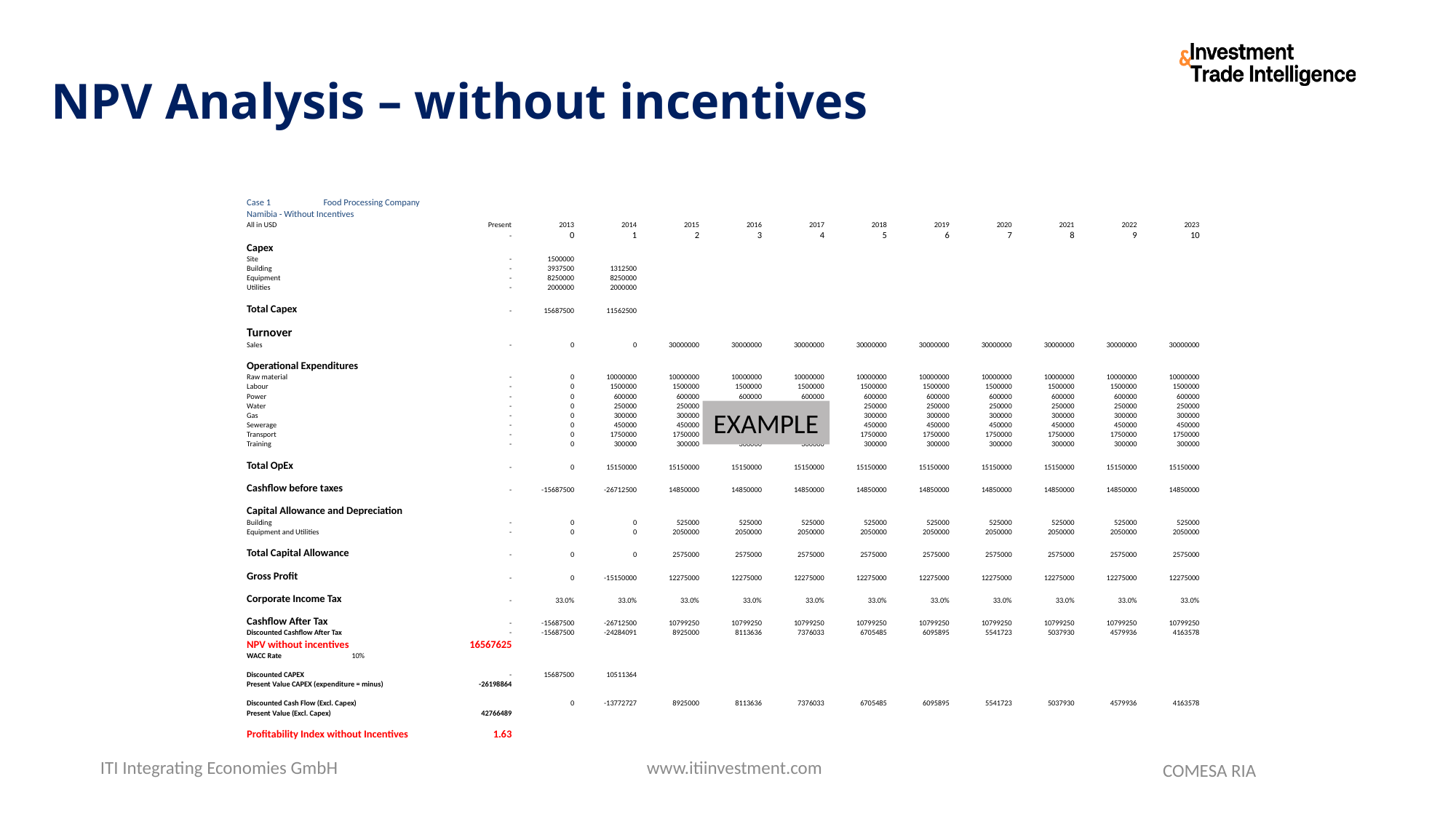

# NPV Analysis – without incentives
| Case 1 | Food Processing Company |  |  |  |  |  |  |  |  |  |  |  |  |  |  |  |  |
| --- | --- | --- | --- | --- | --- | --- | --- | --- | --- | --- | --- | --- | --- | --- | --- | --- | --- |
| Namibia - Without Incentives |  |  |  |  |  |  |  |  |  |  |  |  |  |  |  |  |  |
| All in USD |  |  |  |  |  | Present | 2013 | 2014 | 2015 | 2016 | 2017 | 2018 | 2019 | 2020 | 2021 | 2022 | 2023 |
|  |  |  |  |  |  | - | 0 | 1 | 2 | 3 | 4 | 5 | 6 | 7 | 8 | 9 | 10 |
| Capex |  |  |  |  |  |  |  |  |  |  |  |  |  |  |  |  |  |
| Site |  |  |  |  |  | - | 1500000 |  |  |  |  |  |  |  |  |  |  |
| Building |  |  |  |  |  | - | 3937500 | 1312500 |  |  |  |  |  |  |  |  |  |
| Equipment |  |  |  |  |  | - | 8250000 | 8250000 |  |  |  |  |  |  |  |  |  |
| Utilities |  |  |  |  |  | - | 2000000 | 2000000 |  |  |  |  |  |  |  |  |  |
|  |  |  |  |  |  |  |  |  |  |  |  |  |  |  |  |  |  |
| Total Capex |  |  |  |  |  | - | 15687500 | 11562500 |  |  |  |  |  |  |  |  |  |
|  |  |  |  |  |  |  |  |  |  |  |  |  |  |  |  |  |  |
| Turnover |  |  |  |  |  |  |  |  |  |  |  |  |  |  |  |  |  |
| Sales |  |  |  |  |  | - | 0 | 0 | 30000000 | 30000000 | 30000000 | 30000000 | 30000000 | 30000000 | 30000000 | 30000000 | 30000000 |
|  |  |  |  |  |  |  |  |  |  |  |  |  |  |  |  |  |  |
| Operational Expenditures |  |  |  |  |  |  |  |  |  |  |  |  |  |  |  |  |  |
| Raw material |  |  |  |  |  | - | 0 | 10000000 | 10000000 | 10000000 | 10000000 | 10000000 | 10000000 | 10000000 | 10000000 | 10000000 | 10000000 |
| Labour |  |  |  |  |  | - | 0 | 1500000 | 1500000 | 1500000 | 1500000 | 1500000 | 1500000 | 1500000 | 1500000 | 1500000 | 1500000 |
| Power |  |  |  |  |  | - | 0 | 600000 | 600000 | 600000 | 600000 | 600000 | 600000 | 600000 | 600000 | 600000 | 600000 |
| Water |  |  |  |  |  | - | 0 | 250000 | 250000 | 250000 | 250000 | 250000 | 250000 | 250000 | 250000 | 250000 | 250000 |
| Gas |  |  |  |  |  | - | 0 | 300000 | 300000 | 300000 | 300000 | 300000 | 300000 | 300000 | 300000 | 300000 | 300000 |
| Sewerage |  |  |  |  |  | - | 0 | 450000 | 450000 | 450000 | 450000 | 450000 | 450000 | 450000 | 450000 | 450000 | 450000 |
| Transport |  |  |  |  |  | - | 0 | 1750000 | 1750000 | 1750000 | 1750000 | 1750000 | 1750000 | 1750000 | 1750000 | 1750000 | 1750000 |
| Training |  |  |  |  |  | - | 0 | 300000 | 300000 | 300000 | 300000 | 300000 | 300000 | 300000 | 300000 | 300000 | 300000 |
|  |  |  |  |  |  |  |  |  |  |  |  |  |  |  |  |  |  |
| Total OpEx |  |  |  |  |  | - | 0 | 15150000 | 15150000 | 15150000 | 15150000 | 15150000 | 15150000 | 15150000 | 15150000 | 15150000 | 15150000 |
|  |  |  |  |  |  |  |  |  |  |  |  |  |  |  |  |  |  |
| Cashflow before taxes |  |  |  |  |  | - | -15687500 | -26712500 | 14850000 | 14850000 | 14850000 | 14850000 | 14850000 | 14850000 | 14850000 | 14850000 | 14850000 |
|  |  |  |  |  |  |  |  |  |  |  |  |  |  |  |  |  |  |
| Capital Allowance and Depreciation |  |  |  |  |  |  |  |  |  |  |  |  |  |  |  |  |  |
| Building |  |  |  |  |  | - | 0 | 0 | 525000 | 525000 | 525000 | 525000 | 525000 | 525000 | 525000 | 525000 | 525000 |
| Equipment and Utilities |  |  |  |  |  | - | 0 | 0 | 2050000 | 2050000 | 2050000 | 2050000 | 2050000 | 2050000 | 2050000 | 2050000 | 2050000 |
|  |  |  |  |  |  |  |  |  |  |  |  |  |  |  |  |  |  |
| Total Capital Allowance |  |  |  |  |  | - | 0 | 0 | 2575000 | 2575000 | 2575000 | 2575000 | 2575000 | 2575000 | 2575000 | 2575000 | 2575000 |
|  |  |  |  |  |  |  |  |  |  |  |  |  |  |  |  |  |  |
| Gross Profit |  |  |  |  |  | - | 0 | -15150000 | 12275000 | 12275000 | 12275000 | 12275000 | 12275000 | 12275000 | 12275000 | 12275000 | 12275000 |
|  |  |  |  |  |  |  |  |  |  |  |  |  |  |  |  |  |  |
| Corporate Income Tax |  |  |  |  |  | - | 33.0% | 33.0% | 33.0% | 33.0% | 33.0% | 33.0% | 33.0% | 33.0% | 33.0% | 33.0% | 33.0% |
|  |  |  |  |  |  |  |  |  |  |  |  |  |  |  |  |  |  |
| Cashflow After Tax |  |  |  |  |  | - | -15687500 | -26712500 | 10799250 | 10799250 | 10799250 | 10799250 | 10799250 | 10799250 | 10799250 | 10799250 | 10799250 |
| Discounted Cashflow After Tax |  |  |  |  |  | - | -15687500 | -24284091 | 8925000 | 8113636 | 7376033 | 6705485 | 6095895 | 5541723 | 5037930 | 4579936 | 4163578 |
| NPV without incentives |  |  |  |  |  | 16567625 |  |  |  |  |  |  |  |  |  |  |  |
| WACC Rate | 10% |  |  |  |  |  |  |  |  |  |  |  |  |  |  |  |  |
|  |  |  |  |  |  |  |  |  |  |  |  |  |  |  |  |  |  |
| Discounted CAPEX |  |  |  |  |  | - | 15687500 | 10511364 |  |  |  |  |  |  |  |  |  |
| Present Value CAPEX (expenditure = minus) |  |  |  |  |  | -26198864 |  |  |  |  |  |  |  |  |  |  |  |
|  |  |  |  |  |  |  |  |  |  |  |  |  |  |  |  |  |  |
| Discounted Cash Flow (Excl. Capex) |  |  |  |  |  |  | 0 | -13772727 | 8925000 | 8113636 | 7376033 | 6705485 | 6095895 | 5541723 | 5037930 | 4579936 | 4163578 |
| Present Value (Excl. Capex) |  |  |  |  |  | 42766489 |  |  |  |  |  |  |  |  |  |  |  |
|  |  |  |  |  |  |  |  |  |  |  |  |  |  |  |  |  |  |
| Profitability Index without Incentives |  |  |  |  |  | 1.63 |  |  |  |  |  |  |  |  |  |  |  |
EXAMPLE